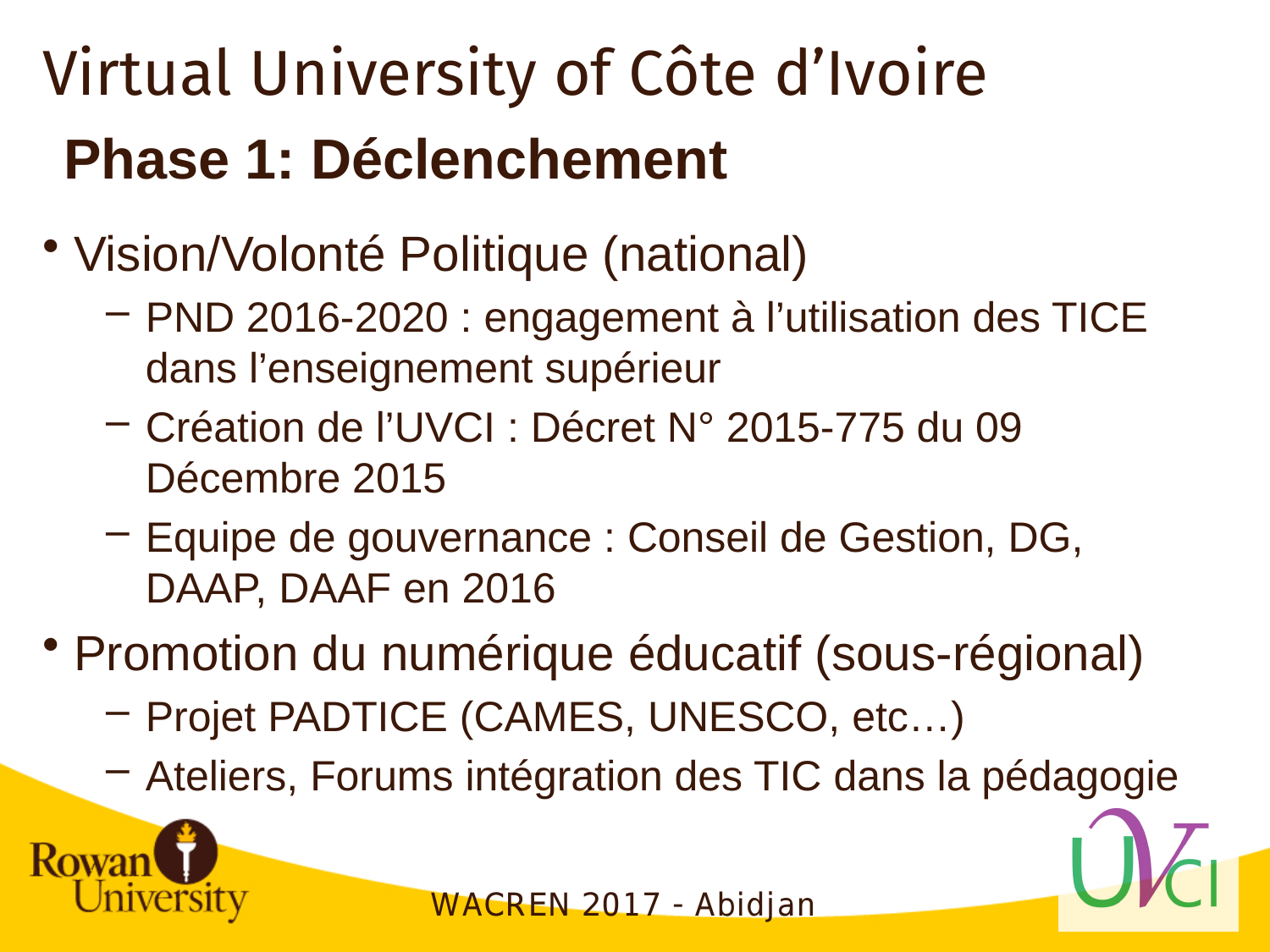

# Virtual University of Côte d’Ivoire
Phase 1: Déclenchement
Vision/Volonté Politique (national)
PND 2016-2020 : engagement à l’utilisation des TICE dans l’enseignement supérieur
Création de l’UVCI : Décret N° 2015-775 du 09 Décembre 2015
Equipe de gouvernance : Conseil de Gestion, DG, DAAP, DAAF en 2016
Promotion du numérique éducatif (sous-régional)
Projet PADTICE (CAMES, UNESCO, etc…)
Ateliers, Forums intégration des TIC dans la pédagogie